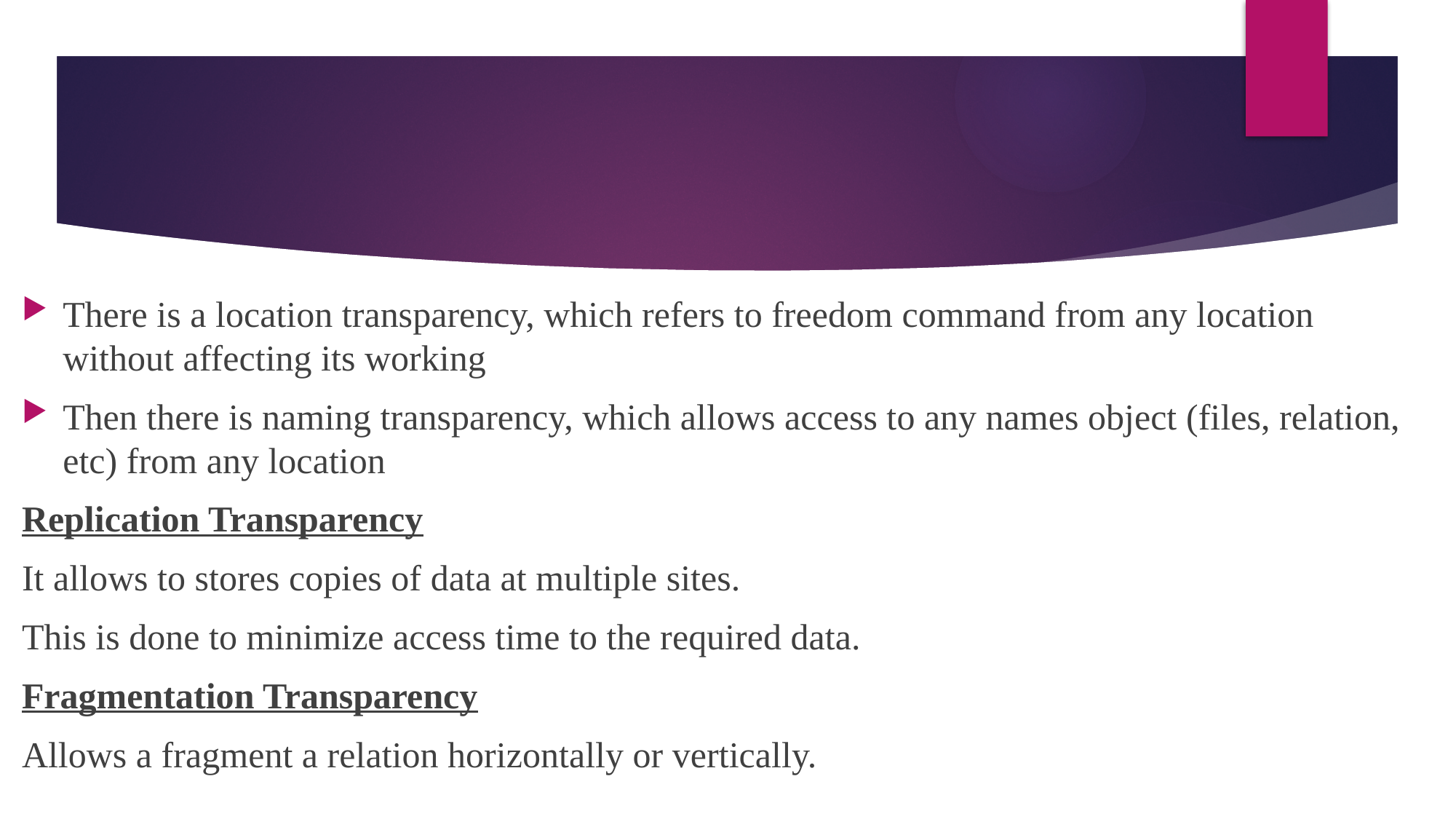

#
There is a location transparency, which refers to freedom command from any location without affecting its working
Then there is naming transparency, which allows access to any names object (files, relation, etc) from any location
Replication Transparency
It allows to stores copies of data at multiple sites.
This is done to minimize access time to the required data.
Fragmentation Transparency
Allows a fragment a relation horizontally or vertically.